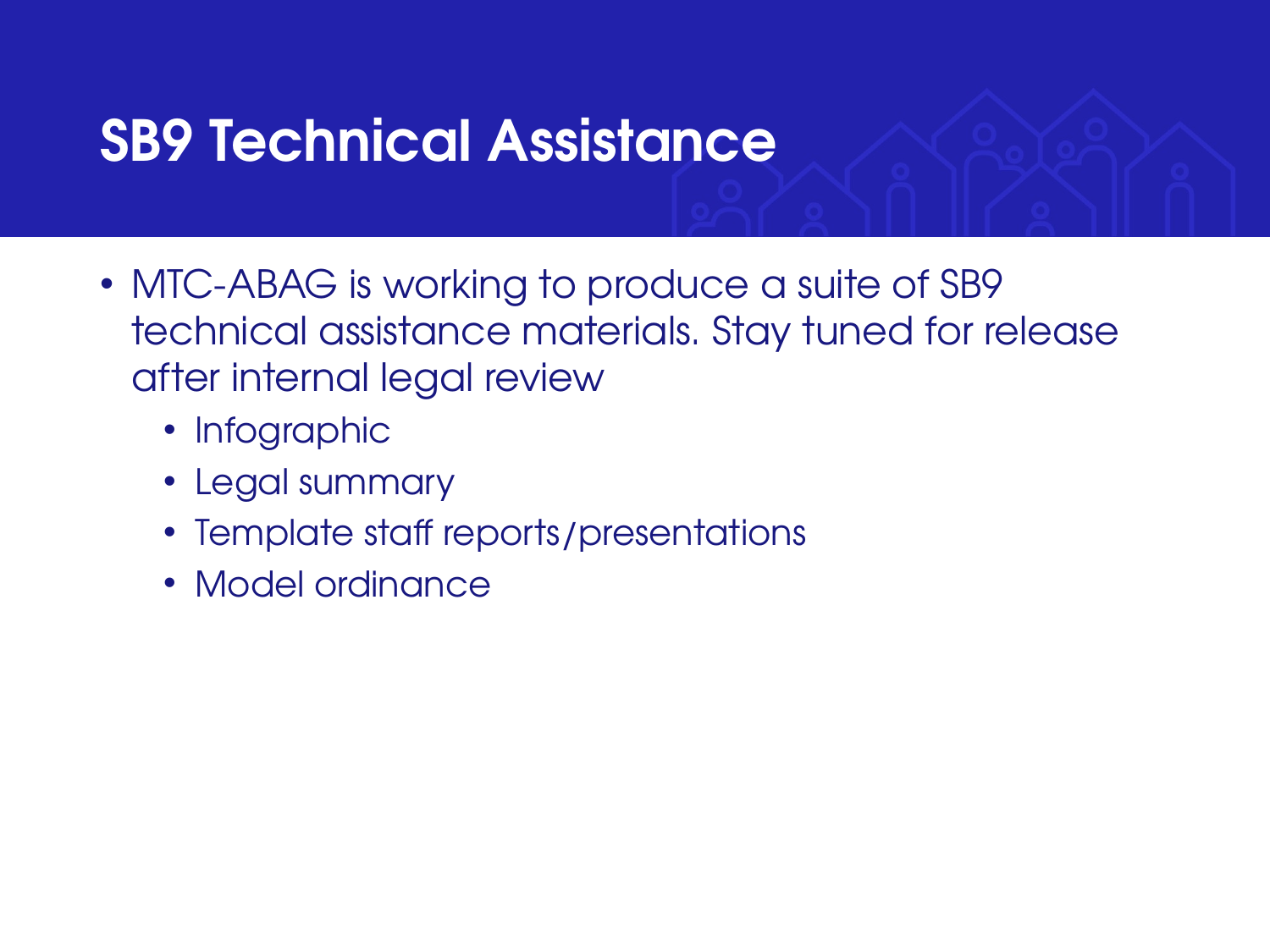

# SB9 Technical Assistance
MTC-ABAG is working to produce a suite of SB9 technical assistance materials. Stay tuned for release after internal legal review
Infographic
Legal summary
Template staff reports/presentations
Model ordinance